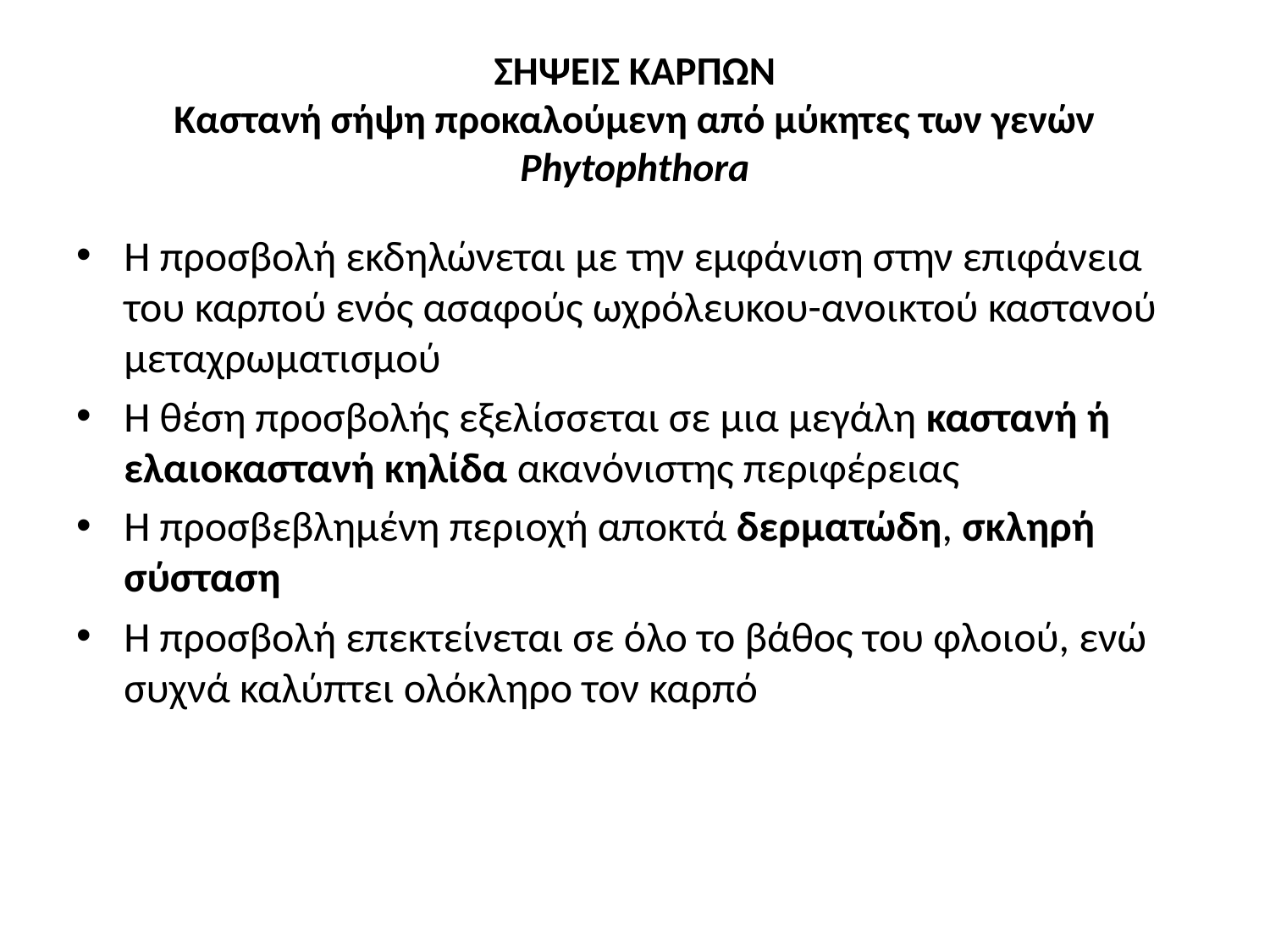

# ΣΗΨΕΙΣ ΚΑΡΠΩΝ Καστανή σήψη προκαλούμενη από μύκητες των γενών Phytophthora
H προσβολή εκδηλώνεται με την εμφάνιση στην επιφάνεια του καρπού ενός ασαφούς ωχρόλευκου-ανοικτού καστανού μεταχρωματισμού
Η θέση προσβολής εξελίσσεται σε μια μεγάλη καστανή ή ελαιοκαστανή κηλίδα ακανόνιστης περιφέρειας
Η προσβεβλημένη περιοχή αποκτά δερματώδη, σκληρή σύσταση
Η προσβολή επεκτείνεται σε όλο το βάθος του φλοιού, ενώ συχνά καλύπτει ολόκληρο τον καρπό